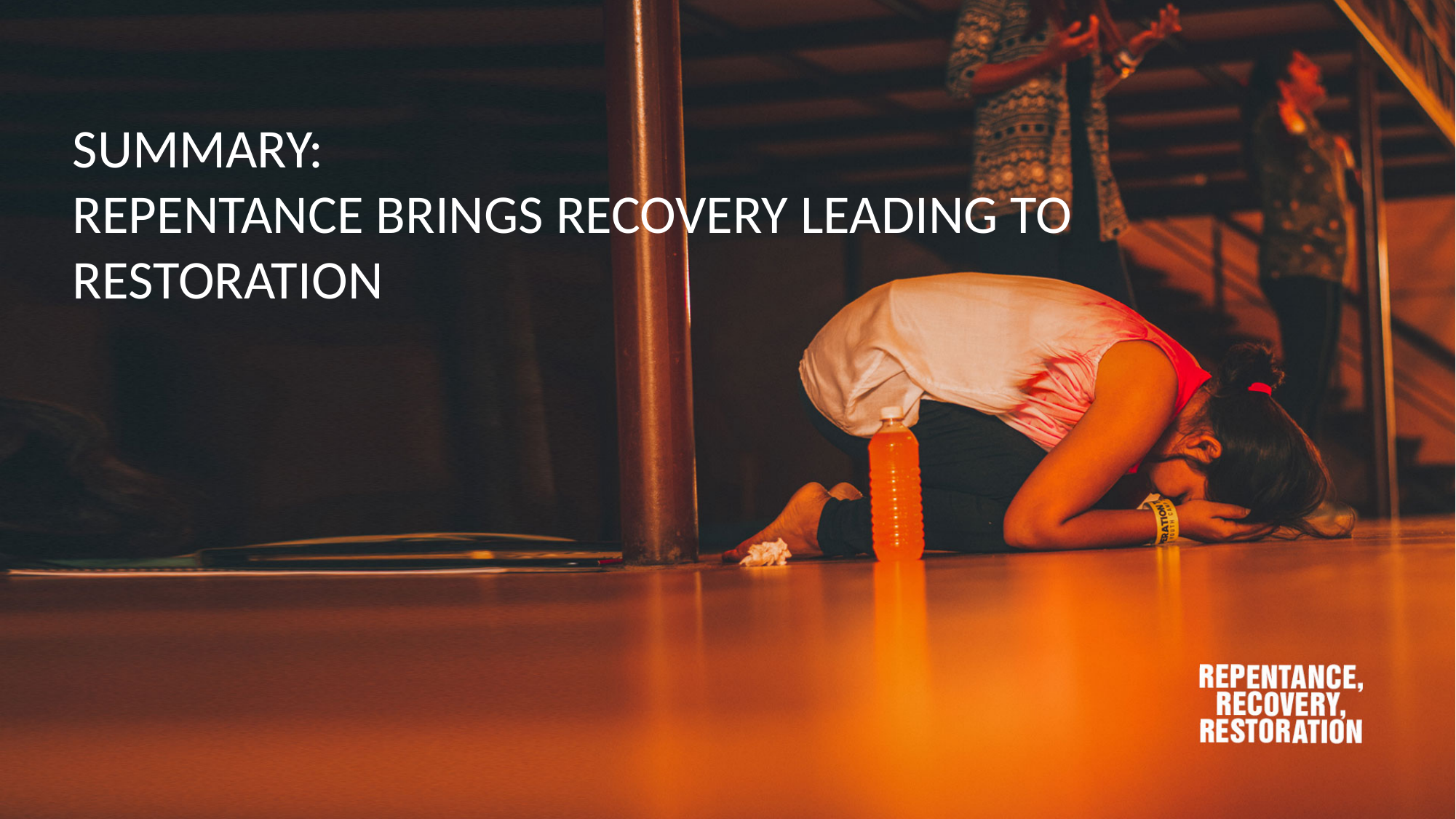

SUMMARY:
REPENTANCE BRINGS RECOVERY LEADING TO RESTORATION